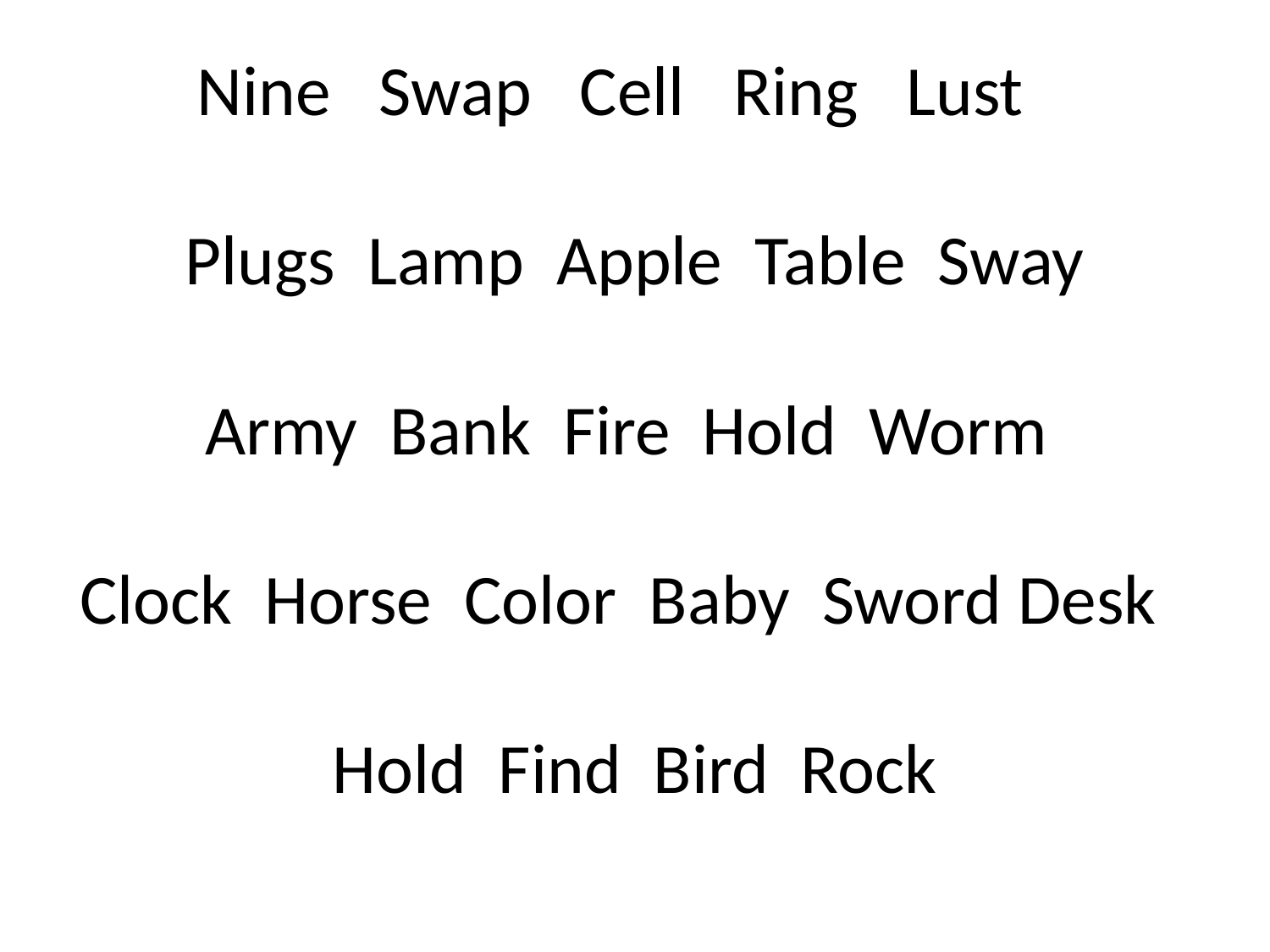

# Nine   Swap   Cell   Ring   Lust Plugs  Lamp  Apple  Table  Sway Army  Bank  Fire  Hold  Worm Clock  Horse  Color  Baby  Sword Desk Hold  Find  Bird  Rock